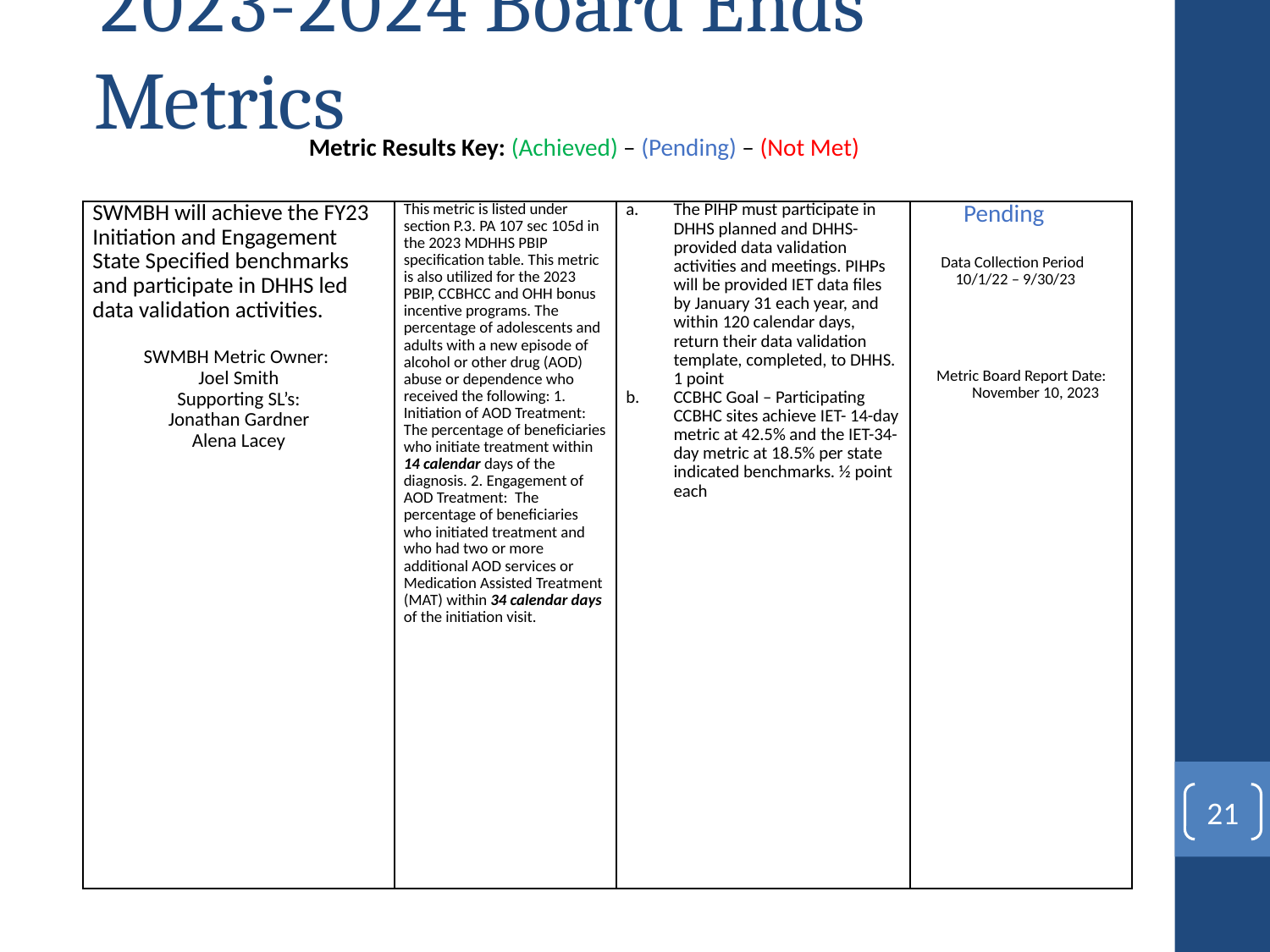

# 2023-2024 Board Ends Metrics
Metric Results Key: (Achieved) – (Pending) – (Not Met)
| SWMBH will achieve the FY23 Initiation and Engagement State Specified benchmarks and participate in DHHS led data validation activities.   SWMBH Metric Owner: Joel Smith Supporting SL’s: Jonathan Gardner Alena Lacey | This metric is listed under section P.3. PA 107 sec 105d in the 2023 MDHHS PBIP specification table. This metric is also utilized for the 2023 PBIP, CCBHCC and OHH bonus incentive programs. The percentage of adolescents and adults with a new episode of alcohol or other drug (AOD) abuse or dependence who received the following: 1. Initiation of AOD Treatment: The percentage of beneficiaries who initiate treatment within 14 calendar days of the diagnosis. 2. Engagement of AOD Treatment:  The percentage of beneficiaries who initiated treatment and who had two or more additional AOD services or Medication Assisted Treatment (MAT) within 34 calendar days of the initiation visit. | The PIHP must participate in DHHS planned and DHHS-provided data validation activities and meetings. PIHPs will be provided IET data files by January 31 each year, and within 120 calendar days, return their data validation template, completed, to DHHS. 1 point CCBHC Goal – Participating CCBHC sites achieve IET- 14-day metric at 42.5% and the IET-34-day metric at 18.5% per state indicated benchmarks. ½ point each | Pending   Data Collection Period 10/1/22 – 9/30/23       Metric Board Report Date: November 10, 2023 |
| --- | --- | --- | --- |
21